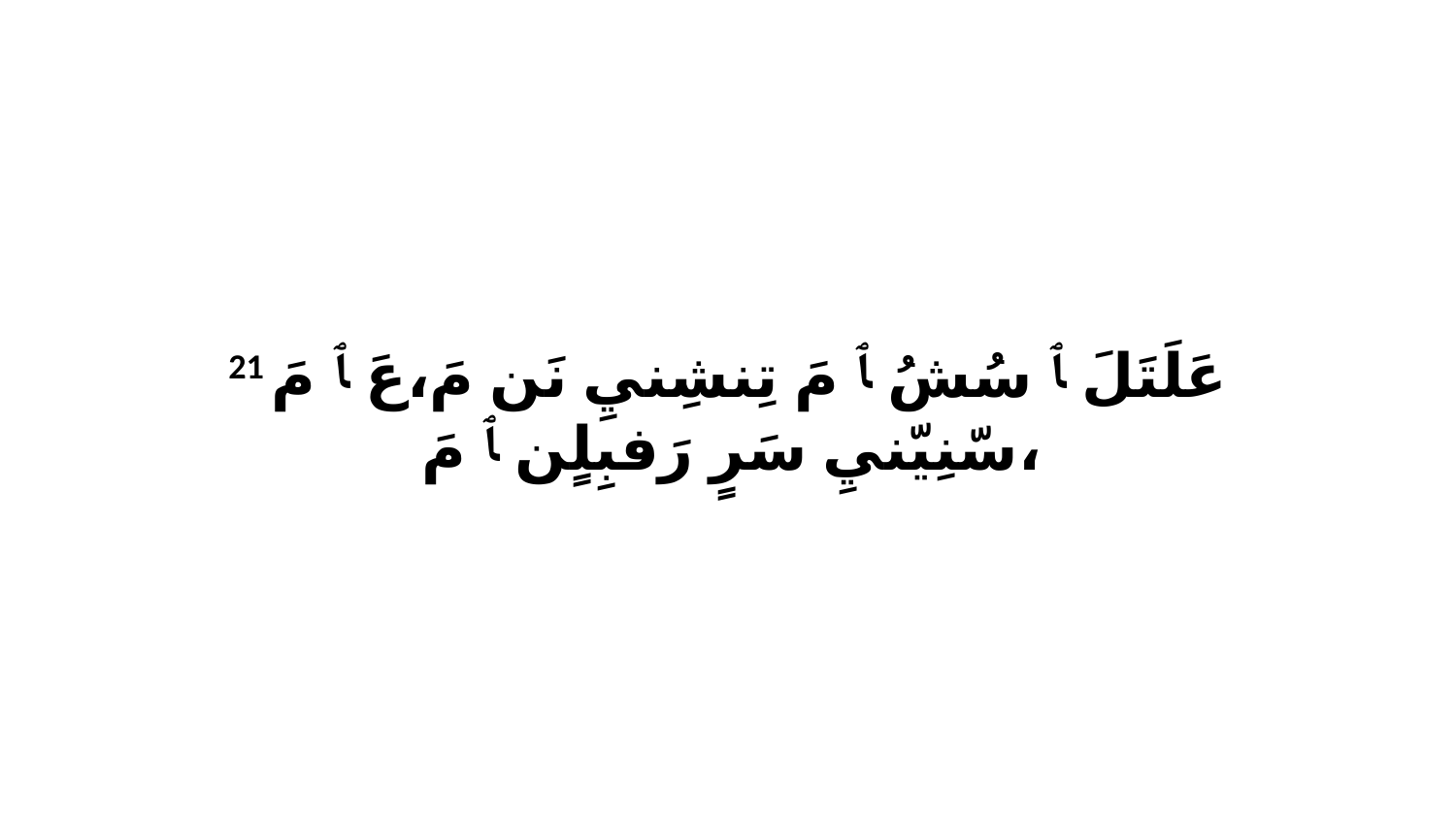

21 عَلَتَلَ ﭑ سُشُ ﭑ مَ تِنشِنيِ نَن مَ،عَ ﭑ مَ سّنِيّنيِ سَرٍ رَفبِلٍن ﭑ مَ،